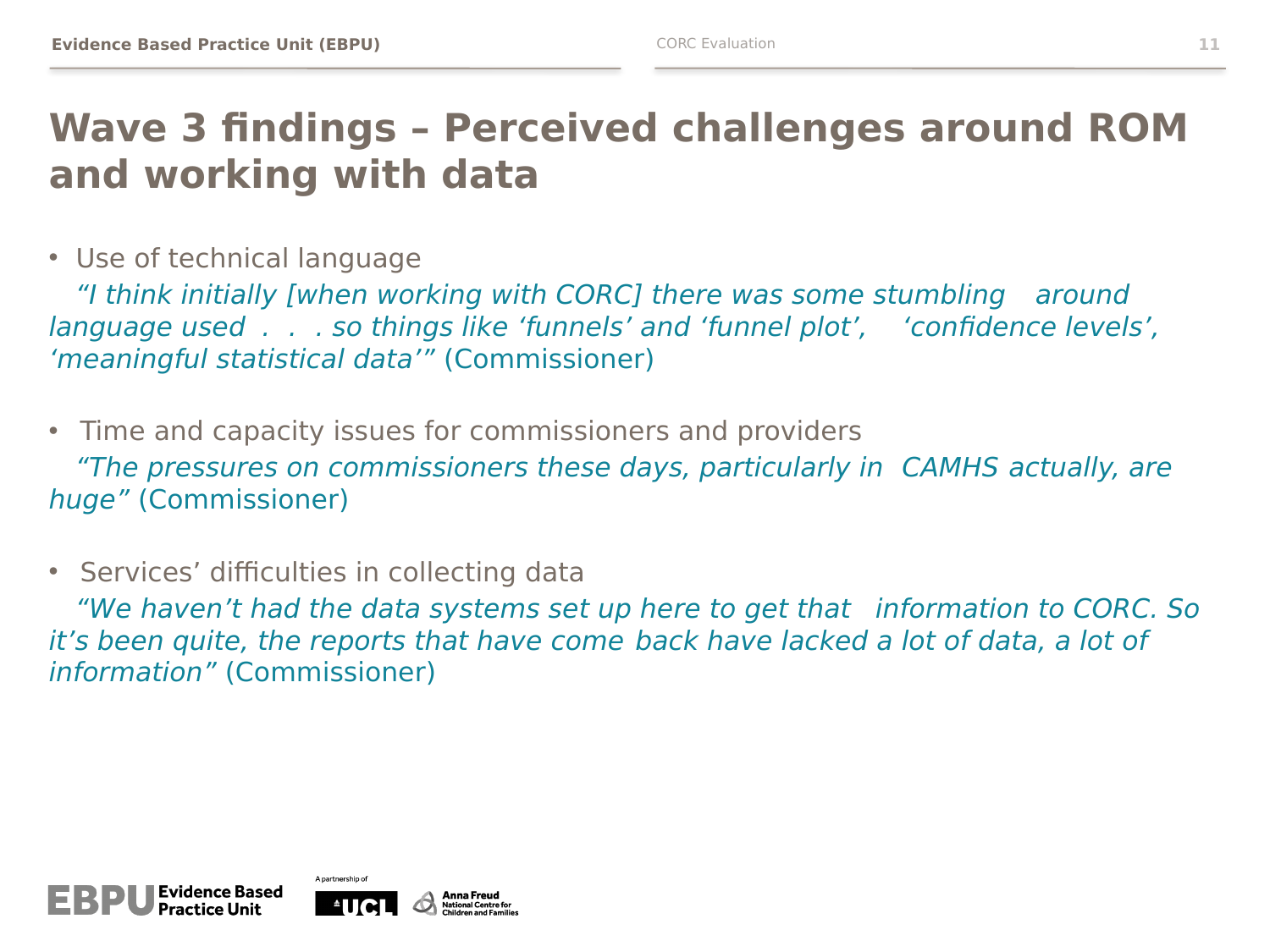

CORC Evaluation
11
# Wave 3 findings – Perceived challenges around ROM and working with data
Use of technical language
	“I think initially [when working with CORC] there was some stumbling 	around language used	. 	. 	. so things like ‘funnels’ and ‘funnel plot’, 	‘confidence levels’, ‘meaningful statistical data’” (Commissioner)

Time and capacity issues for commissioners and providers
	“The pressures on commissioners these days, particularly in 	CAMHS 	actually, are huge” (Commissioner)

Services’ difficulties in collecting data
	“We haven’t had the data systems set up here to get that 	information to CORC. So it’s been quite, the reports that have come 	back have lacked a lot of data, a lot of information” (Commissioner)